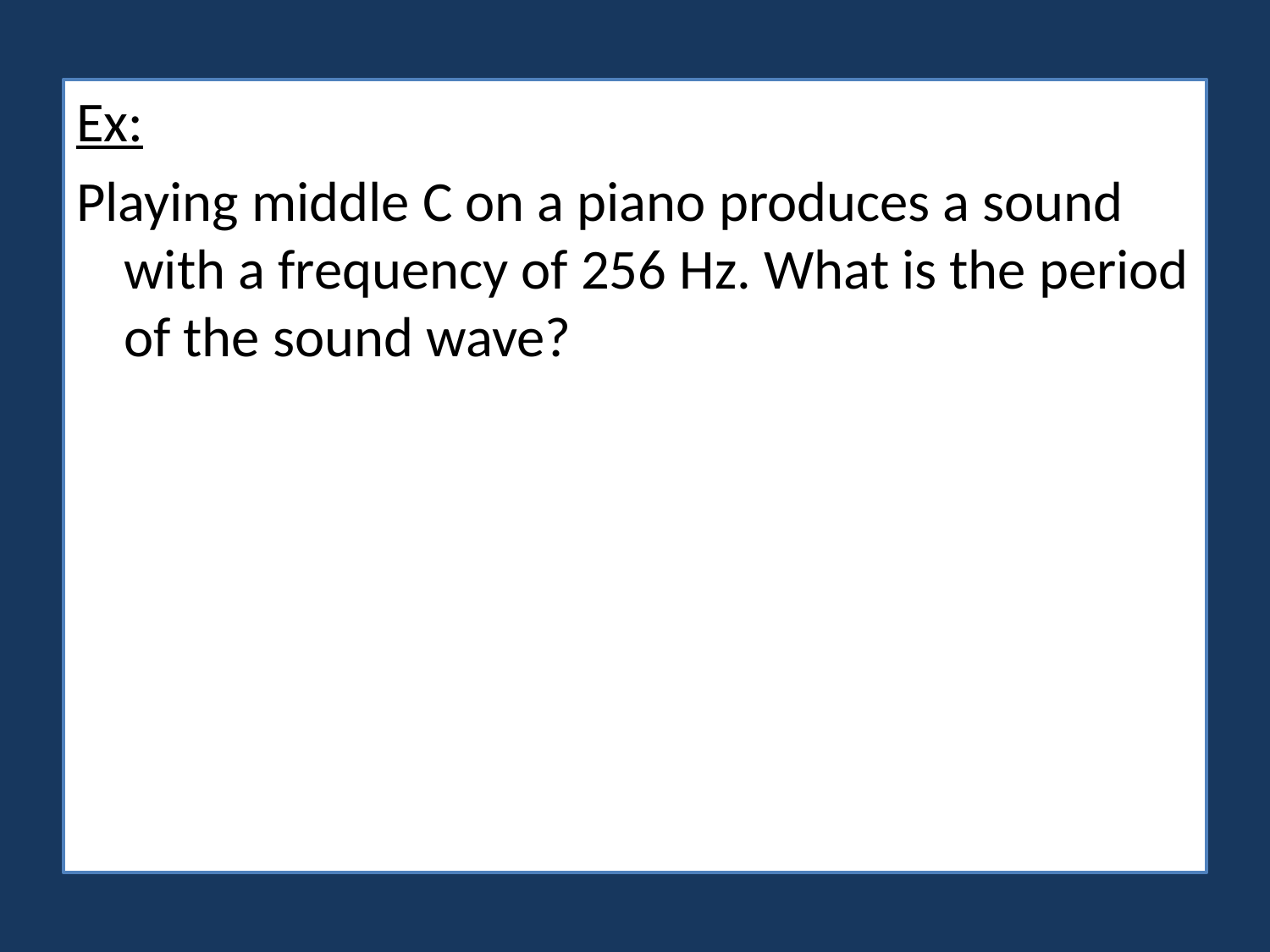

Ex:
Playing middle C on a piano produces a sound with a frequency of 256 Hz. What is the period of the sound wave?